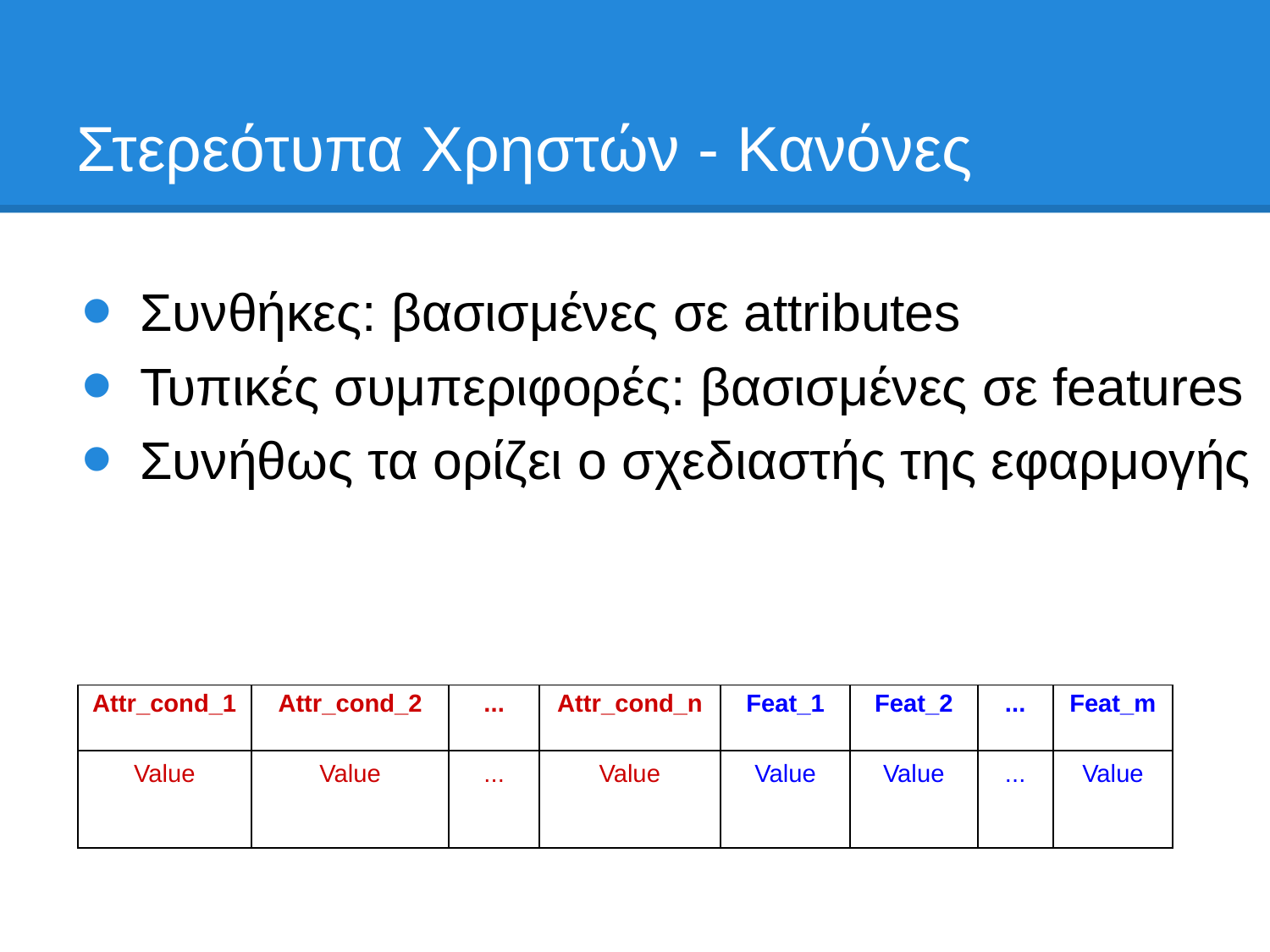

# Στερεότυπα Χρηστών - Κανόνες
Συνθήκες: βασισμένες σε attributes
Τυπικές συμπεριφορές: βασισμένες σε features
Συνήθως τα ορίζει ο σχεδιαστής της εφαρμογής

| Attr\_cond\_1 | Attr\_cond\_2 | ... | Attr\_cond\_n | Feat\_1 | Feat\_2 | ... | Feat\_m |
| --- | --- | --- | --- | --- | --- | --- | --- |
| Value | Value | ... | Value | Value | Value | ... | Value |